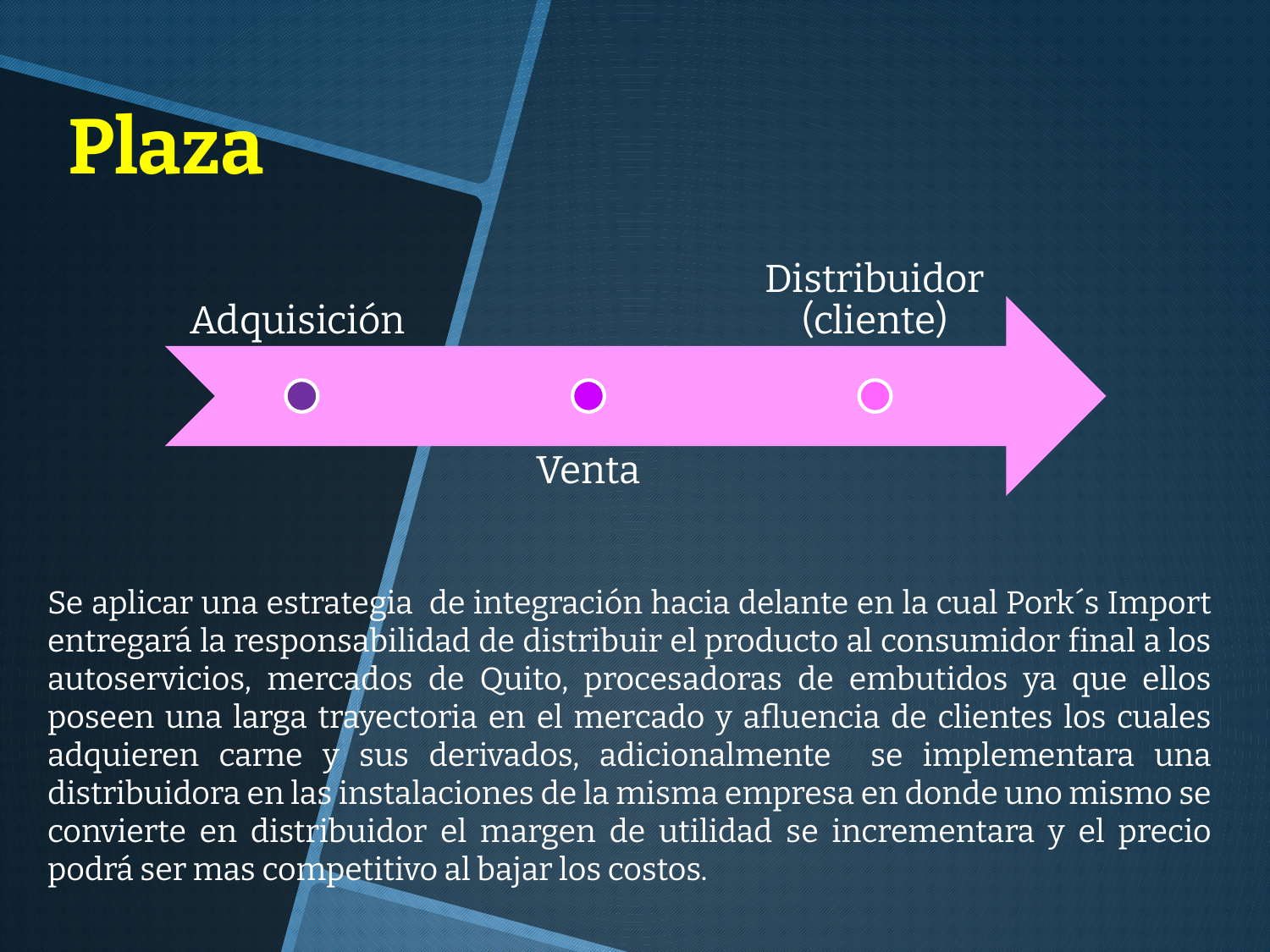

# Plaza
Adquisición
Venta
Distribuidor (cliente)
Se aplicar una estrategia  de integración hacia delante en la cual Pork´s Import entregará la responsabilidad de distribuir el producto al consumidor final a los autoservicios, mercados de Quito, procesadoras de embutidos ya que ellos poseen una larga trayectoria en el mercado y afluencia de clientes los cuales adquieren carne y sus derivados, adicionalmente  se implementara una distribuidora en las instalaciones de la misma empresa en donde uno mismo se convierte en distribuidor el margen de utilidad se incrementara y el precio podrá ser mas competitivo al bajar los costos.